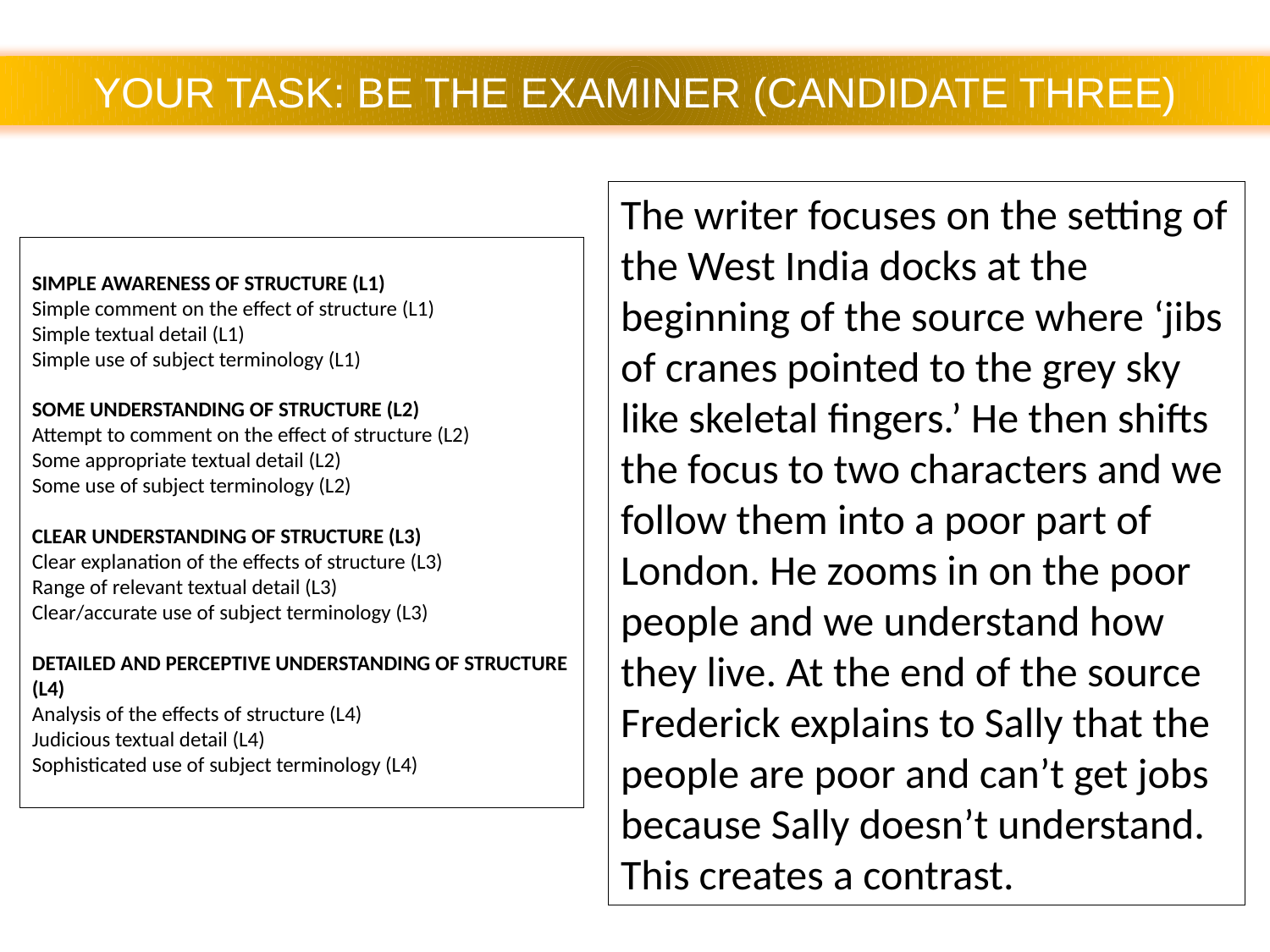

YOUR TASK: BE THE EXAMINER (CANDIDATE THREE)
The writer focuses on the setting of the West India docks at the beginning of the source where ‘jibs of cranes pointed to the grey sky like skeletal fingers.’ He then shifts the focus to two characters and we follow them into a poor part of London. He zooms in on the poor people and we understand how they live. At the end of the source Frederick explains to Sally that the people are poor and can’t get jobs because Sally doesn’t understand. This creates a contrast.

SIMPLE AWARENESS OF STRUCTURE (L1)
Simple comment on the effect of structure (L1)
Simple textual detail (L1)
Simple use of subject terminology (L1)

SOME UNDERSTANDING OF STRUCTURE (L2)
Attempt to comment on the effect of structure (L2)
Some appropriate textual detail (L2)
Some use of subject terminology (L2)

CLEAR UNDERSTANDING OF STRUCTURE (L3)
Clear explanation of the effects of structure (L3)
Range of relevant textual detail (L3)
Clear/accurate use of subject terminology (L3)

DETAILED AND PERCEPTIVE UNDERSTANDING OF STRUCTURE (L4)
Analysis of the effects of structure (L4)
Judicious textual detail (L4)
Sophisticated use of subject terminology (L4)